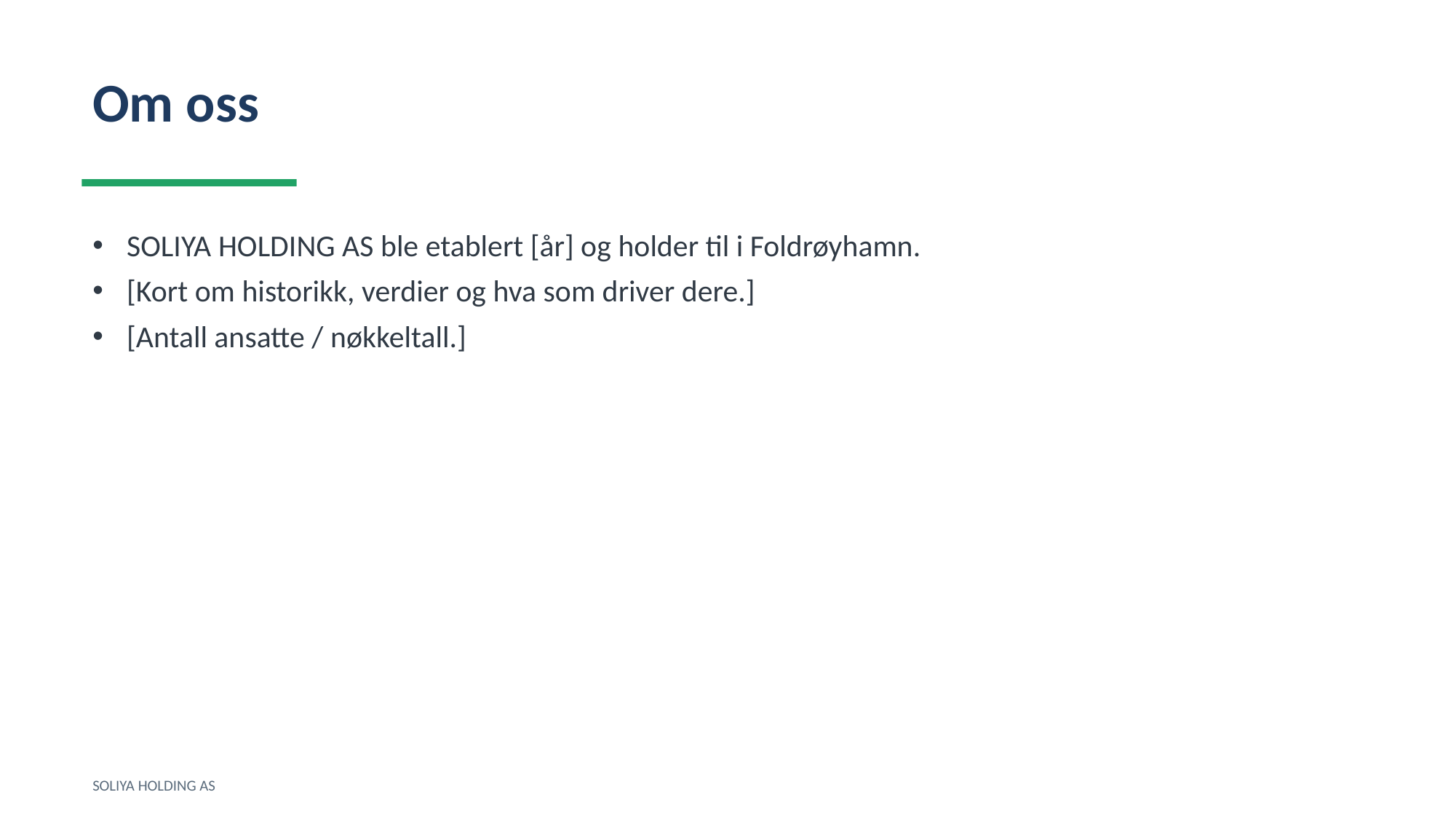

Om oss

SOLIYA HOLDING AS ble etablert [år] og holder til i Foldrøyhamn.
[Kort om historikk, verdier og hva som driver dere.]
[Antall ansatte / nøkkeltall.]
SOLIYA HOLDING AS